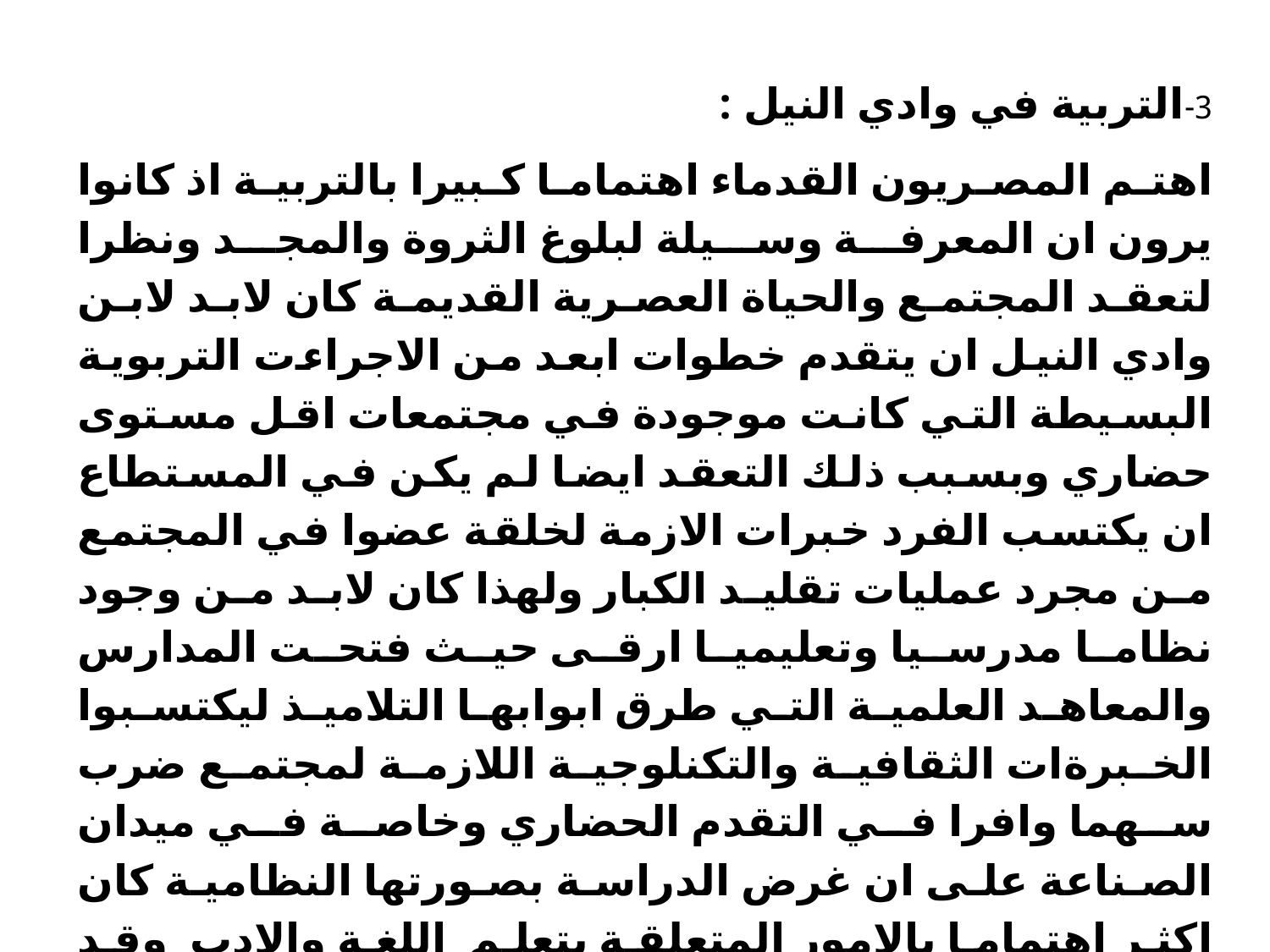

3-التربية في وادي النيل :
اهتم المصريون القدماء اهتماما كبيرا بالتربية اذ كانوا يرون ان المعرفة وسيلة لبلوغ الثروة والمجد ونظرا لتعقد المجتمع والحياة العصرية القديمة كان لابد لابن وادي النيل ان يتقدم خطوات ابعد من الاجراءت التربوية البسيطة التي كانت موجودة في مجتمعات اقل مستوى حضاري وبسبب ذلك التعقد ايضا لم يكن في المستطاع ان يكتسب الفرد خبرات الازمة لخلقة عضوا في المجتمع من مجرد عمليات تقليد الكبار ولهذا كان لابد من وجود نظاما مدرسيا وتعليميا ارقى حيث فتحت المدارس والمعاهد العلمية التي طرق ابوابها التلاميذ ليكتسبوا الخبرةات الثقافية والتكنلوجية اللازمة لمجتمع ضرب سهما وافرا في التقدم الحضاري وخاصة في ميدان الصناعة على ان غرض الدراسة بصورتها النظامية كان اكثر اهتماما بالامور المتعلقة بتعلم  اللغة والادب  وقد اخضع الكهنة لنفوذهم الفنون والحرف ومختلف المناشط الفنية العليا  في الدولة ولم تكن هذة الفنون والحرف والتعلم في المدارس متاحة لكل من يريد تعلمها وقد كان النظام التربوي انذاك يقسم الى ماياتي :